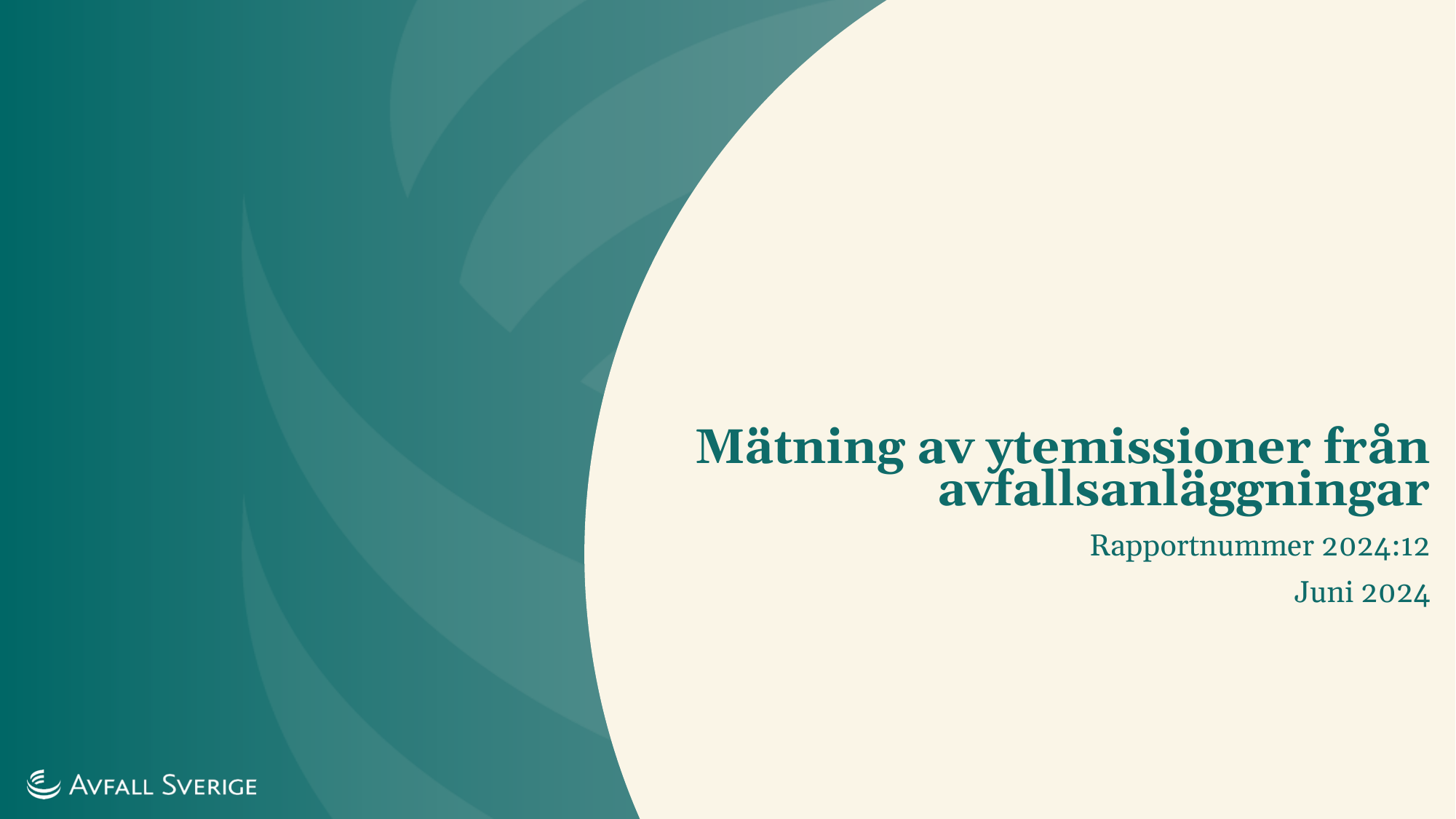

# Mätning av ytemissioner från avfallsanläggningar
Rapportnummer 2024:12
Juni 2024